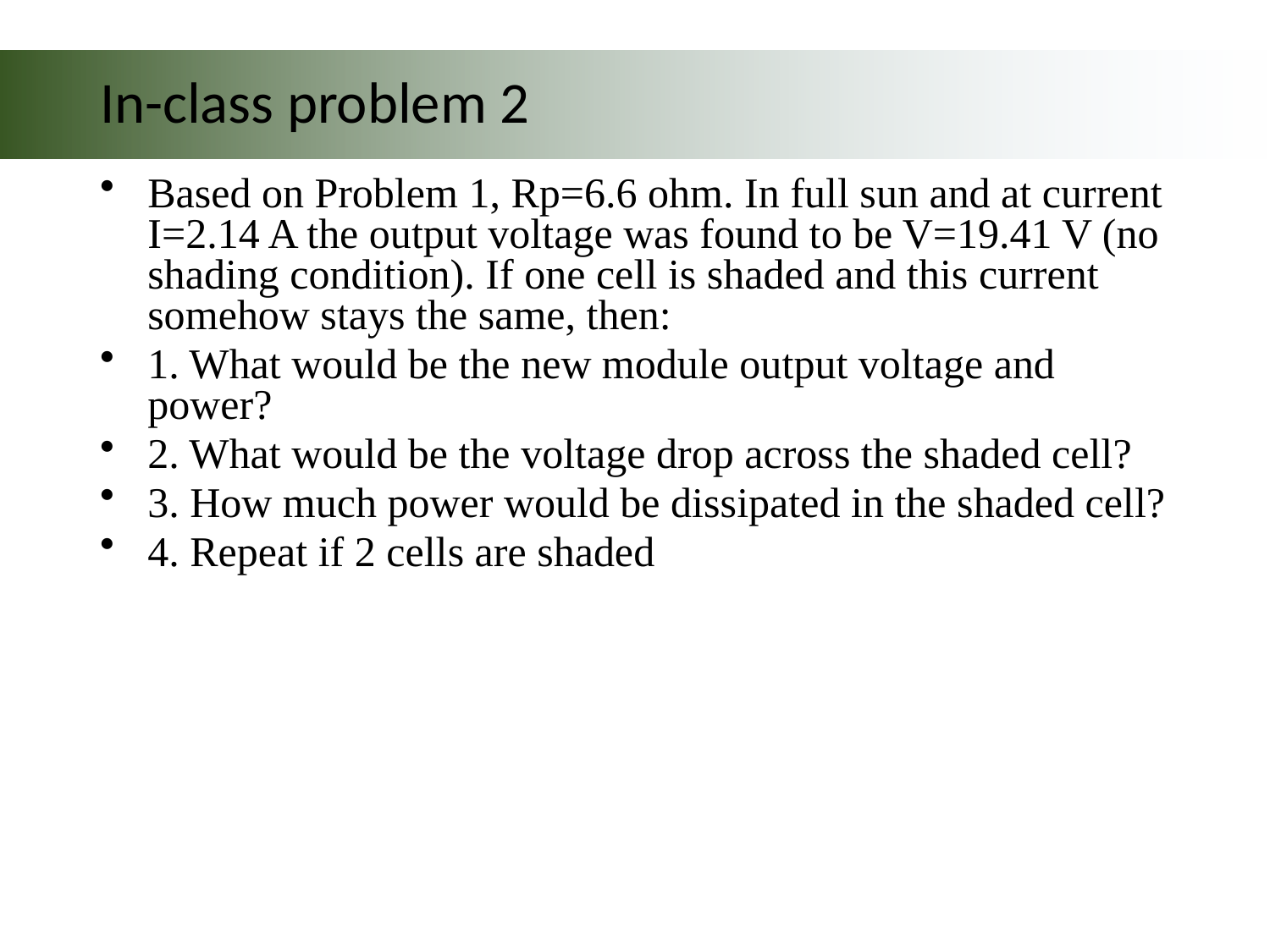

# In-class problem 2
Based on Problem 1, Rp=6.6 ohm. In full sun and at current I=2.14 A the output voltage was found to be V=19.41 V (no shading condition). If one cell is shaded and this current somehow stays the same, then:
1. What would be the new module output voltage and power?
2. What would be the voltage drop across the shaded cell?
3. How much power would be dissipated in the shaded cell?
4. Repeat if 2 cells are shaded